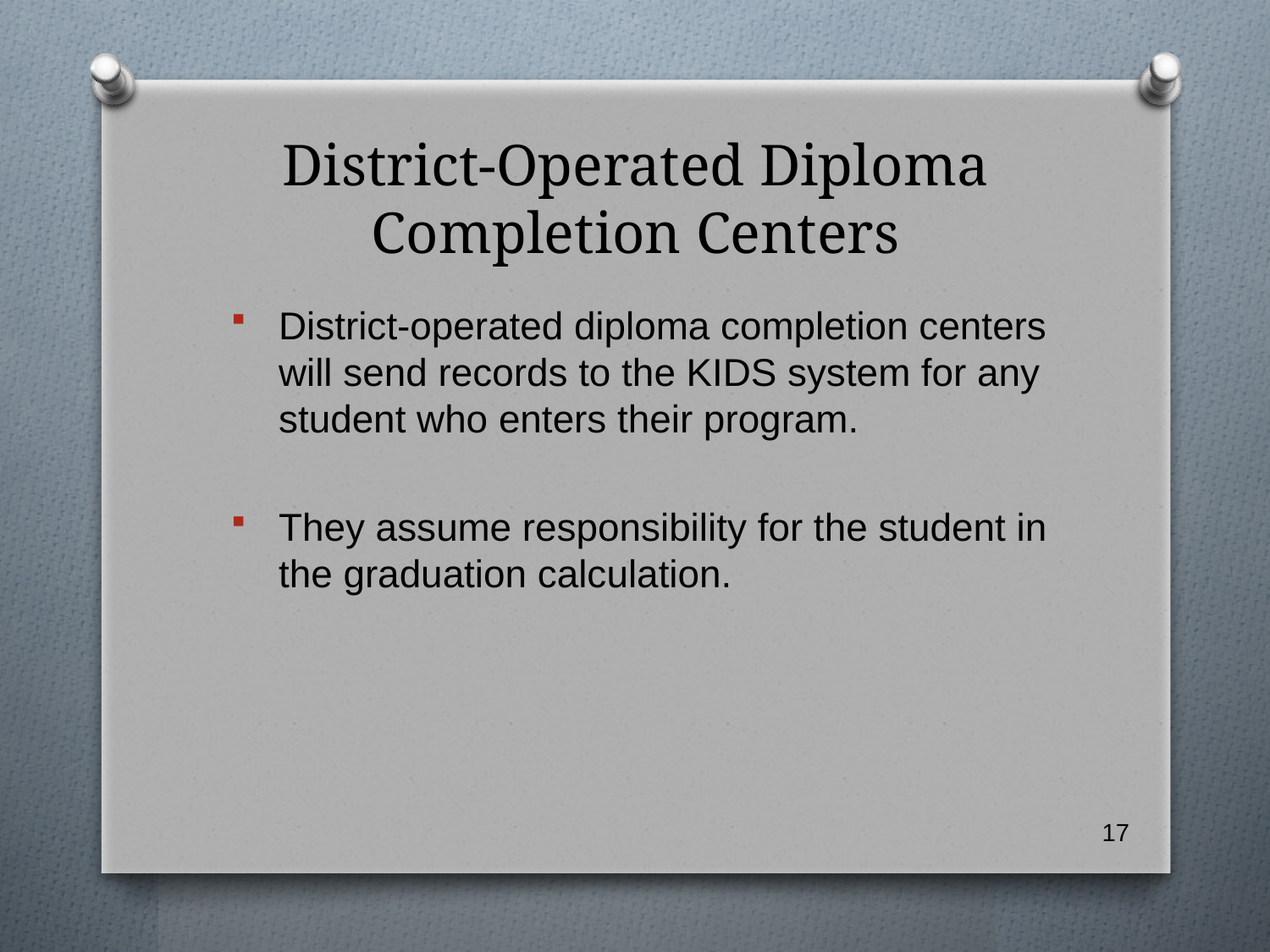

# District-Operated Diploma Completion Centers
District-operated diploma completion centers will send records to the KIDS system for any student who enters their program.

They assume responsibility for the student in the graduation calculation.
17